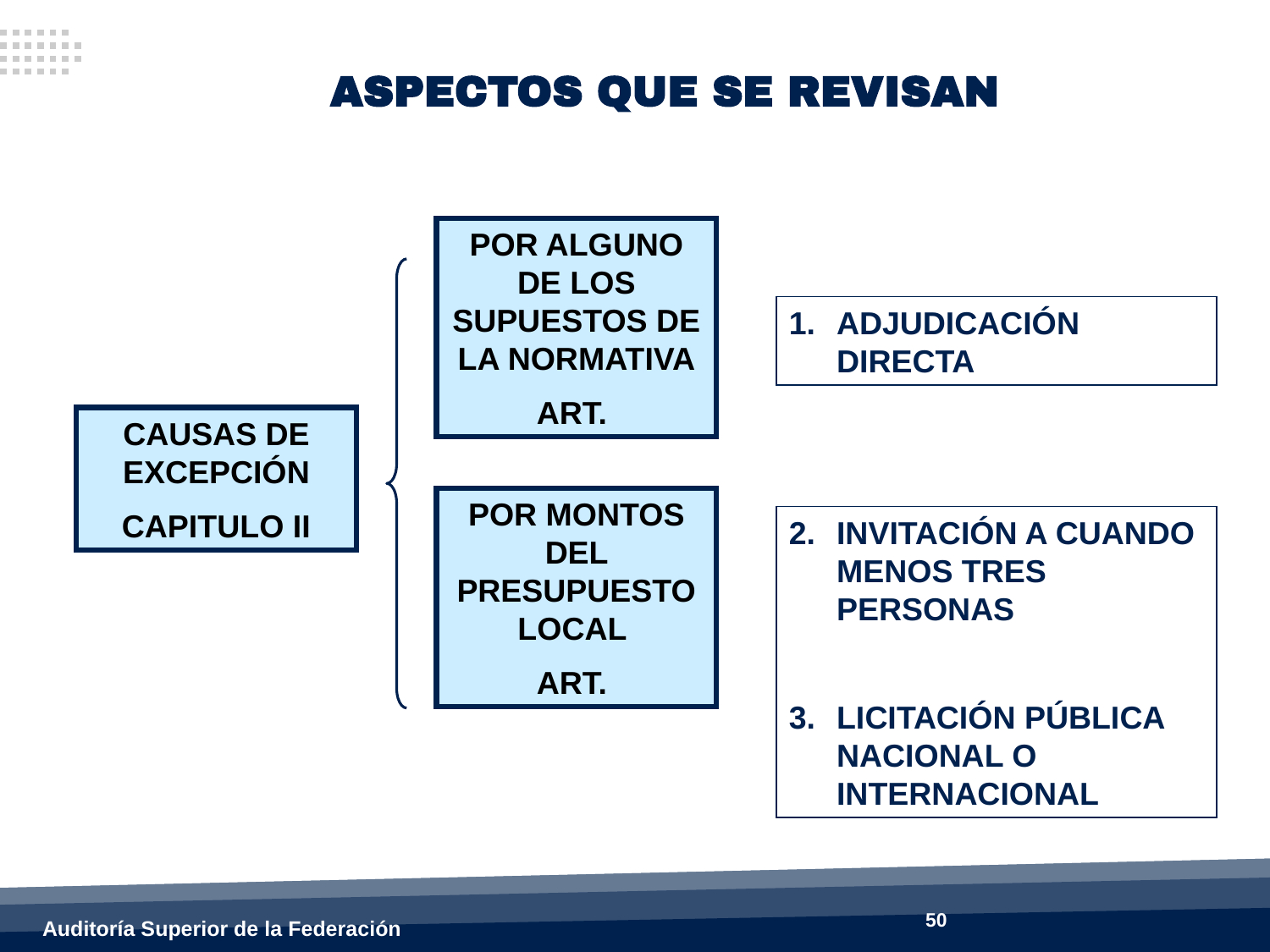

ASPECTOS QUE SE REVISAN
POR ALGUNO DE LOS SUPUESTOS DE LA NORMATIVA
ART.

ADJUDICACIÓN  DIRECTA
CAUSAS DE EXCEPCIÓN
CAPITULO II
POR MONTOS DEL PRESUPUESTO LOCAL
ART.
INVITACIÓN A CUANDO MENOS TRES PERSONAS

LICITACIÓN PÚBLICA NACIONAL O INTERNACIONAL
50
Auditoría Superior de la Federación